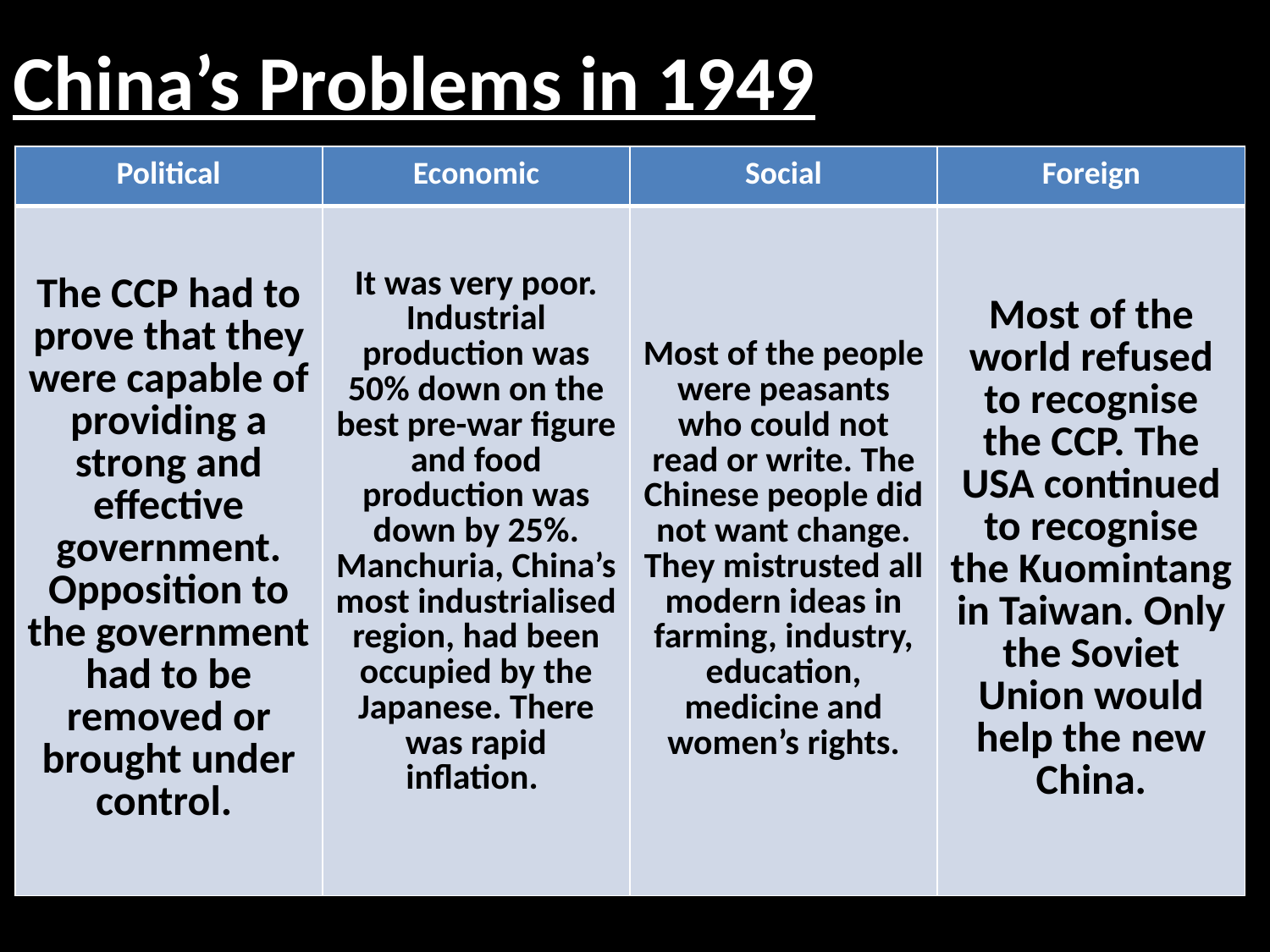

# China’s Problems in 1949
| Political | Economic | Social | Foreign |
| --- | --- | --- | --- |
| The CCP had to prove that they were capable of providing a strong and effective government. Opposition to the government had to be removed or brought under control. | It was very poor. Industrial production was 50% down on the best pre-war figure and food production was down by 25%. Manchuria, China’s most industrialised region, had been occupied by the Japanese. There was rapid inflation. | Most of the people were peasants who could not read or write. The Chinese people did not want change. They mistrusted all modern ideas in farming, industry, education, medicine and women’s rights. | Most of the world refused to recognise the CCP. The USA continued to recognise the Kuomintang in Taiwan. Only the Soviet Union would help the new China. |